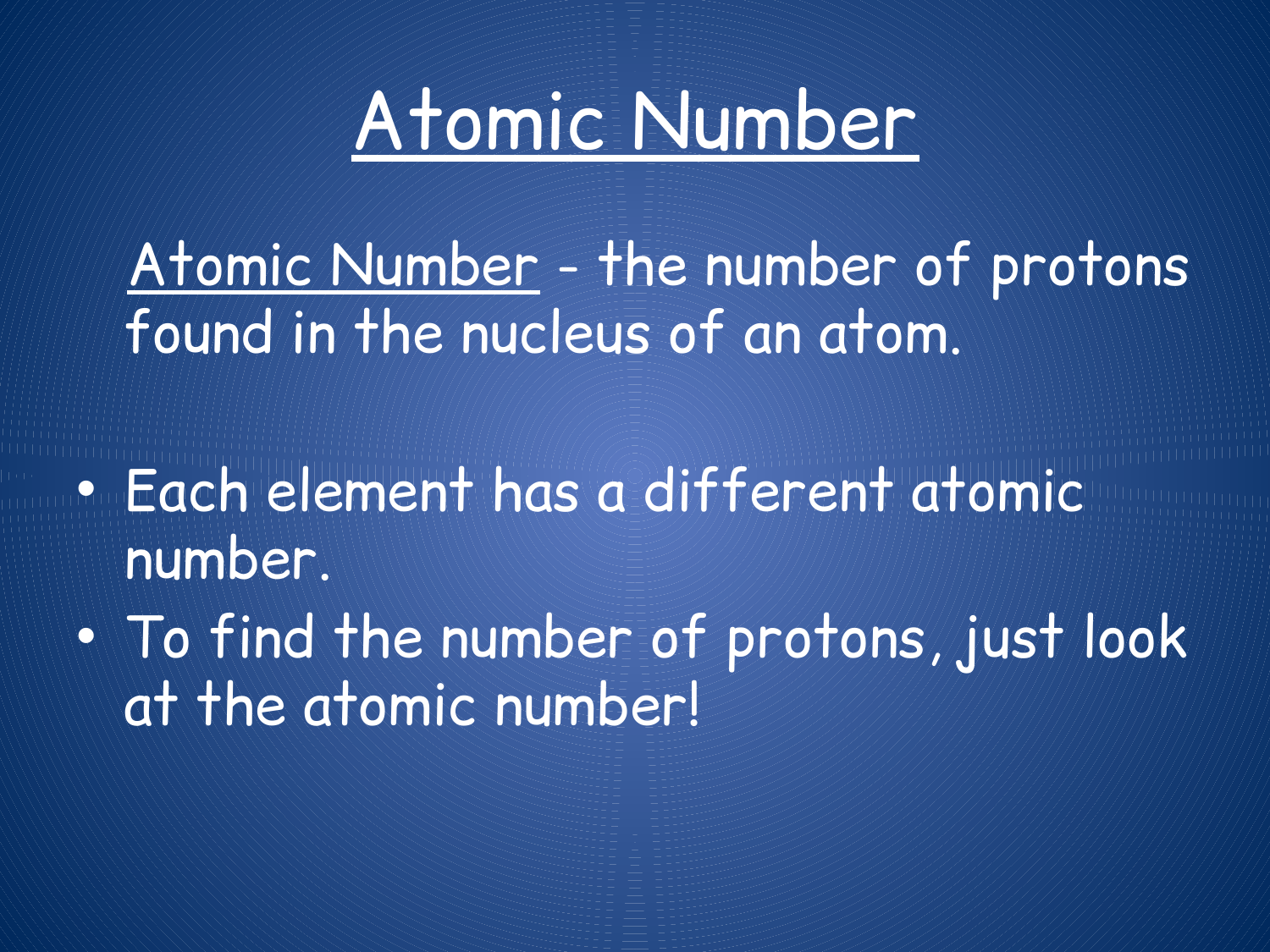

# Atomic Number
   Atomic Number - the number of protons found in the nucleus of an atom.

Each element has a different atomic number.
To find the number of protons, just look at the atomic number!